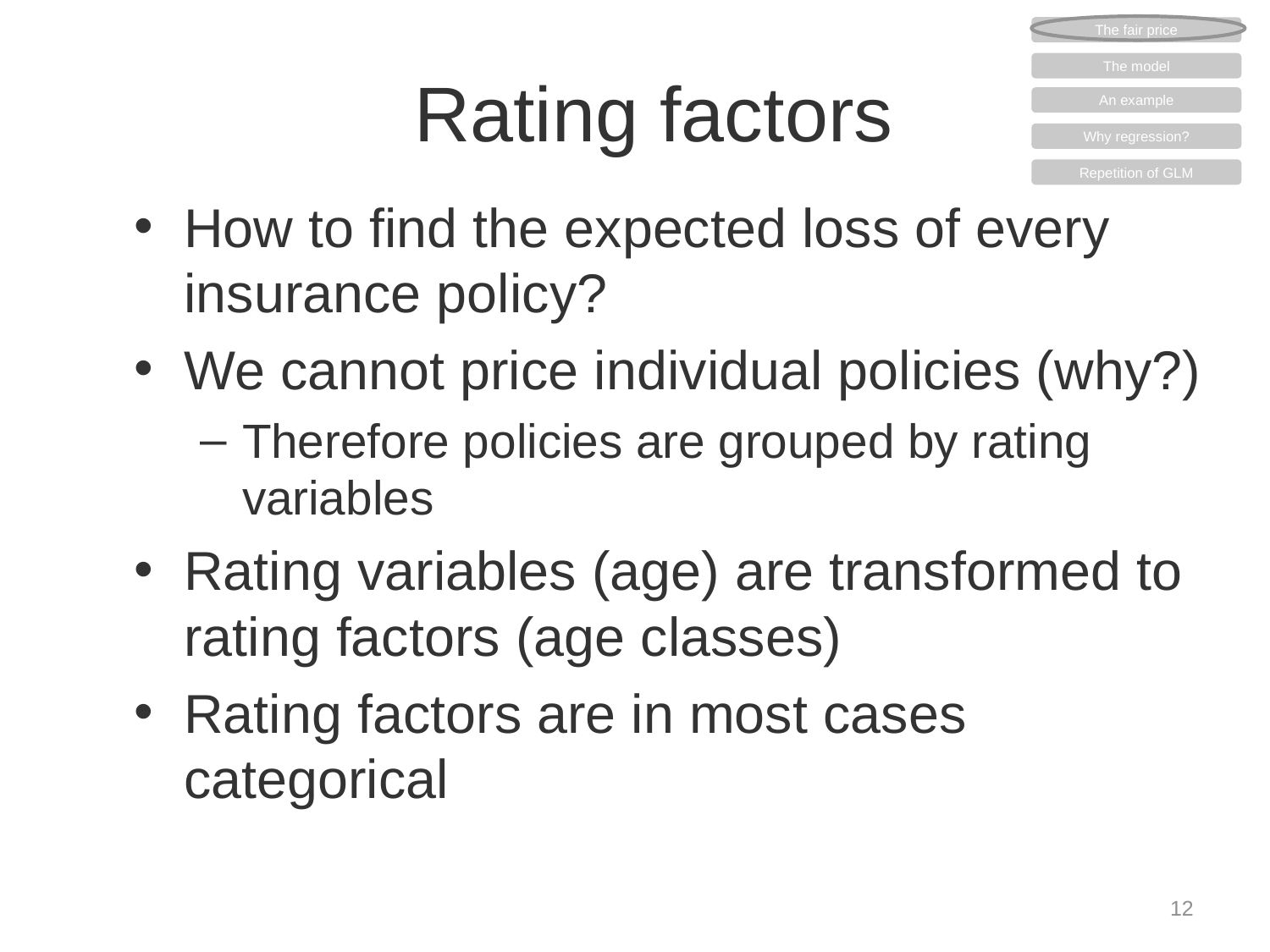

The fair price
The model
An example
Why regression?
Repetition of GLM
# Rating factors
How to find the expected loss of every insurance policy?
We cannot price individual policies (why?)
Therefore policies are grouped by rating variables
Rating variables (age) are transformed to rating factors (age classes)
Rating factors are in most cases categorical

12